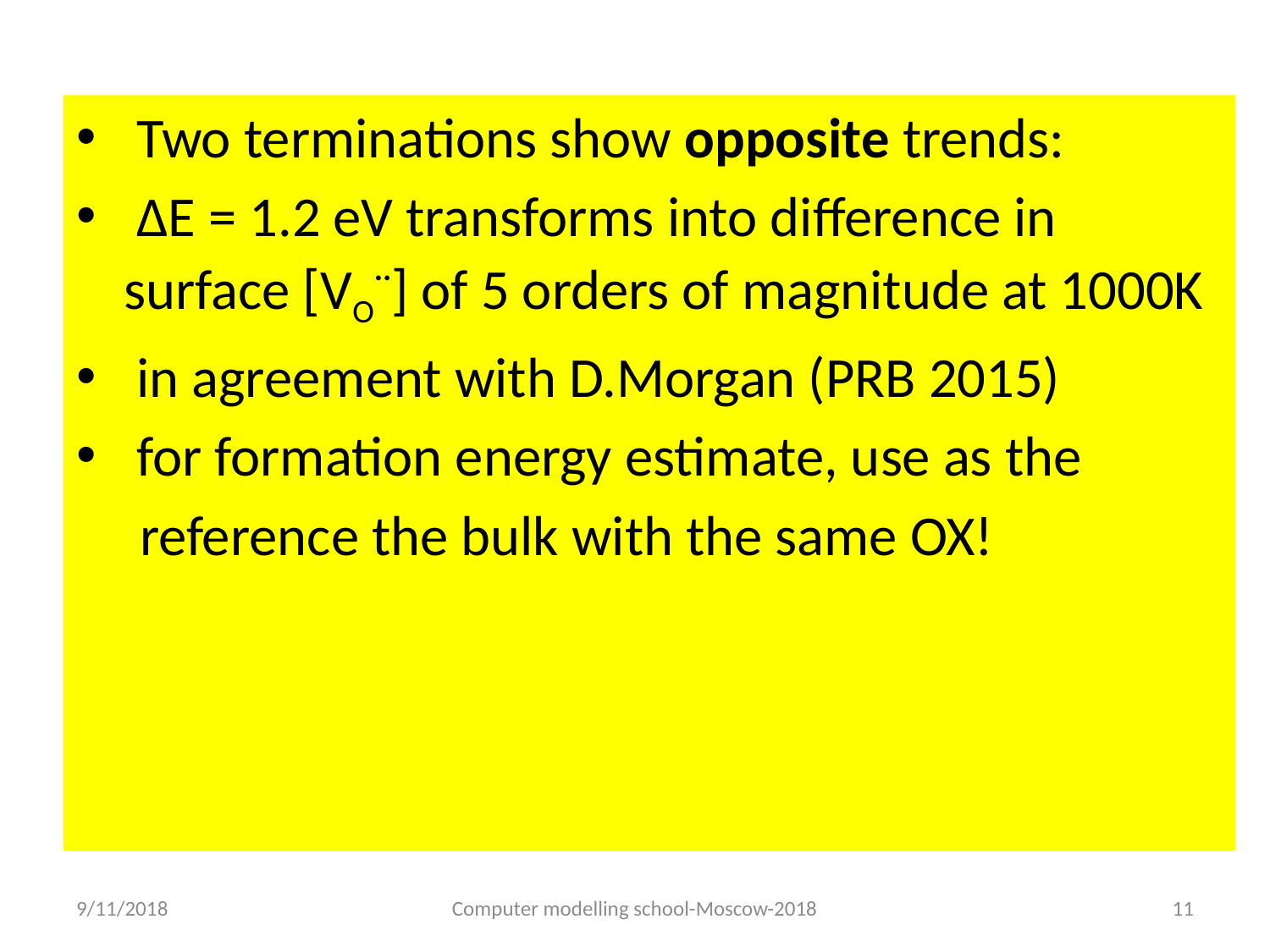

Two terminations show opposite trends:
 ΔE = 1.2 eV transforms into difference in surface [VO..] of 5 orders of magnitude at 1000K
 in agreement with D.Morgan (PRB 2015)
 for formation energy estimate, use as the
     reference the bulk with the same OX!
9/11/2018
Computer modelling school-Moscow-2018
11